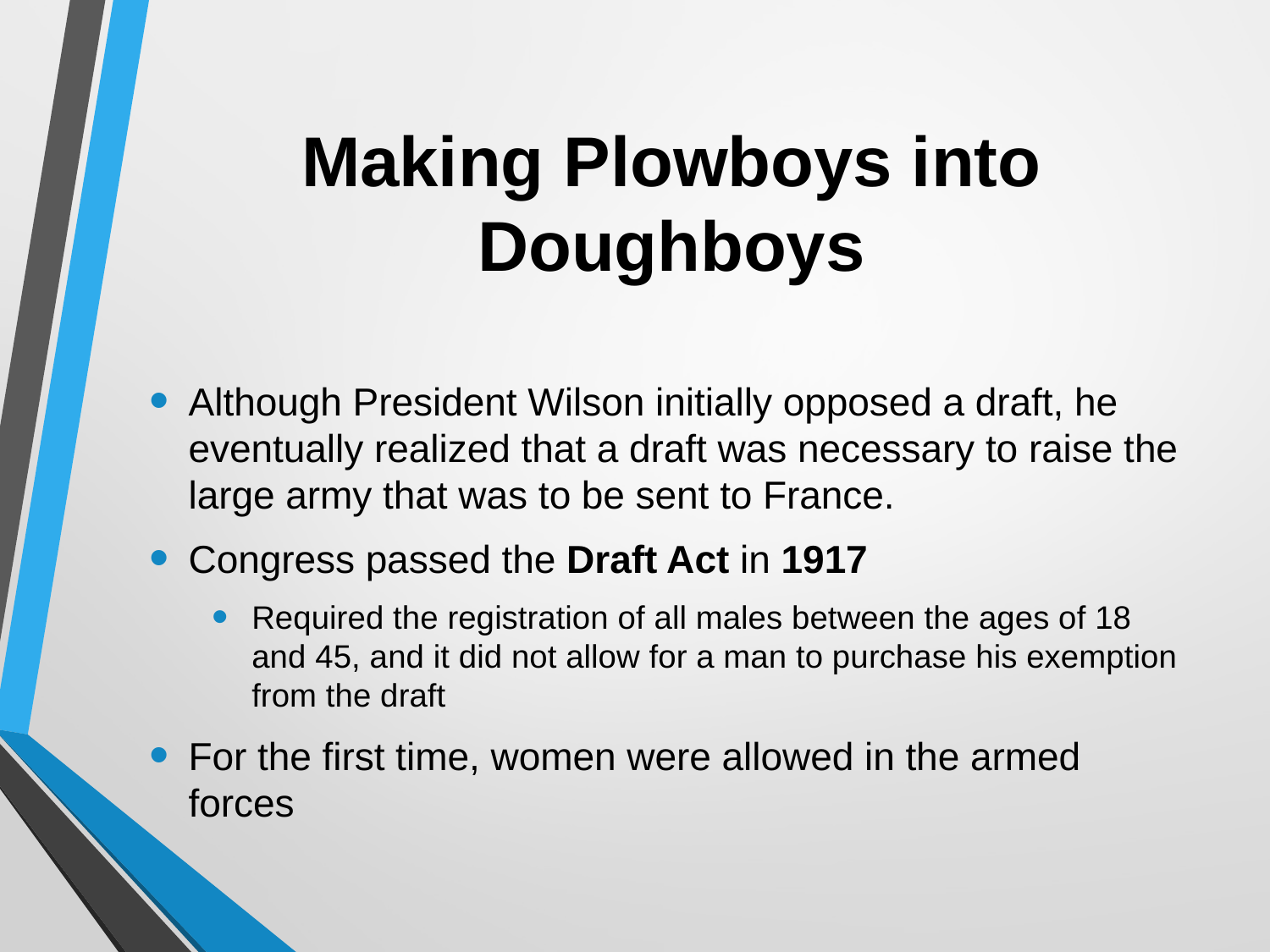

# Making Plowboys into Doughboys
Although President Wilson initially opposed a draft, he eventually realized that a draft was necessary to raise the large army that was to be sent to France.
Congress passed the Draft Act in 1917
Required the registration of all males between the ages of 18 and 45, and it did not allow for a man to purchase his exemption from the draft
For the first time, women were allowed in the armed forces